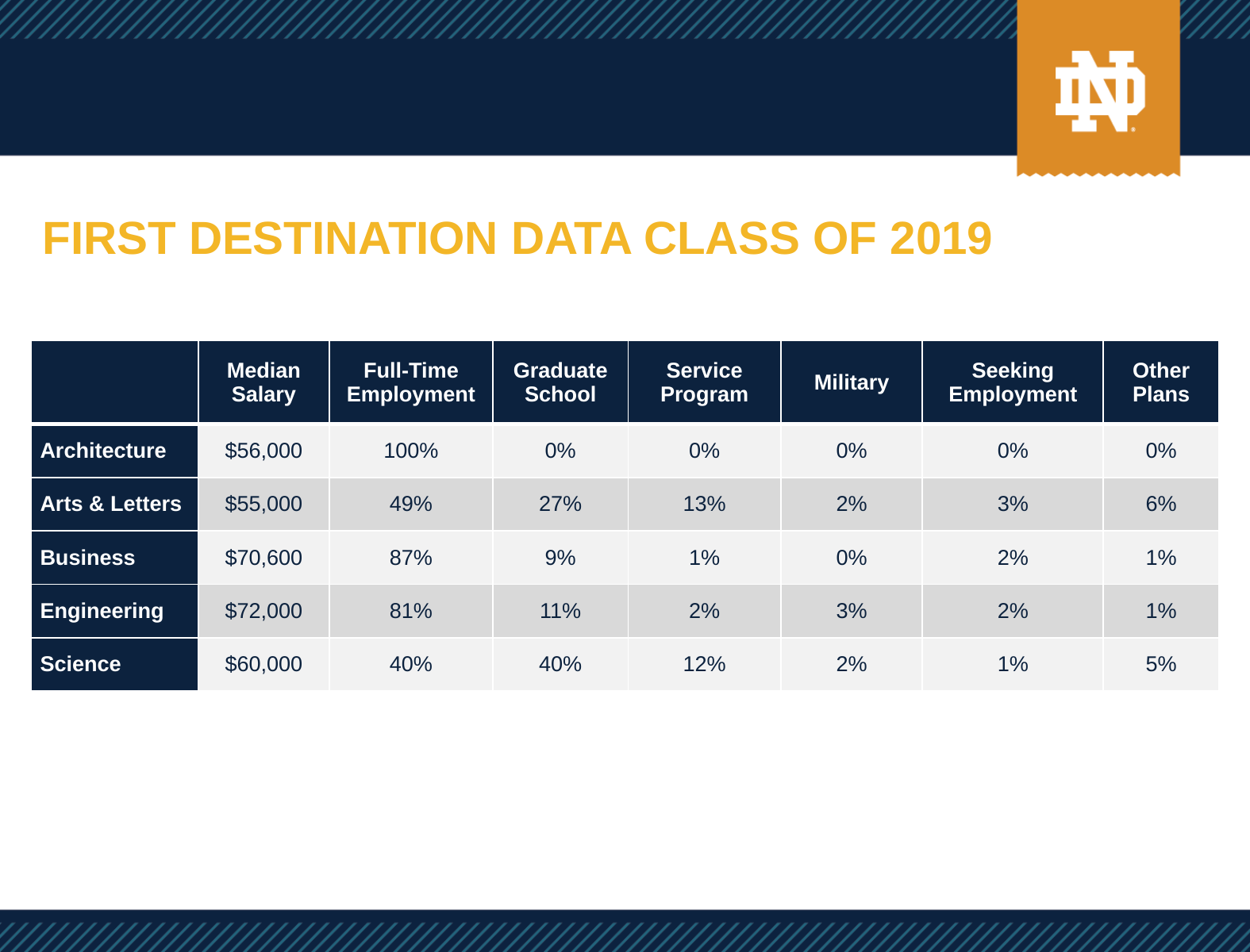

# FIRST DESTINATION DATA CLASS OF 2019
|  | Median Salary | Full-Time Employment | Graduate School | Service Program | Military | Seeking Employment | Other Plans |
| --- | --- | --- | --- | --- | --- | --- | --- |
| Architecture | $56,000 | 100% | 0% | 0% | 0% | 0% | 0% |
| Arts & Letters | $55,000 | 49% | 27% | 13% | 2% | 3% | 6% |
| Business | $70,600 | 87% | 9% | 1% | 0% | 2% | 1% |
| Engineering | $72,000 | 81% | 11% | 2% | 3% | 2% | 1% |
| Science | $60,000 | 40% | 40% | 12% | 2% | 1% | 5% |